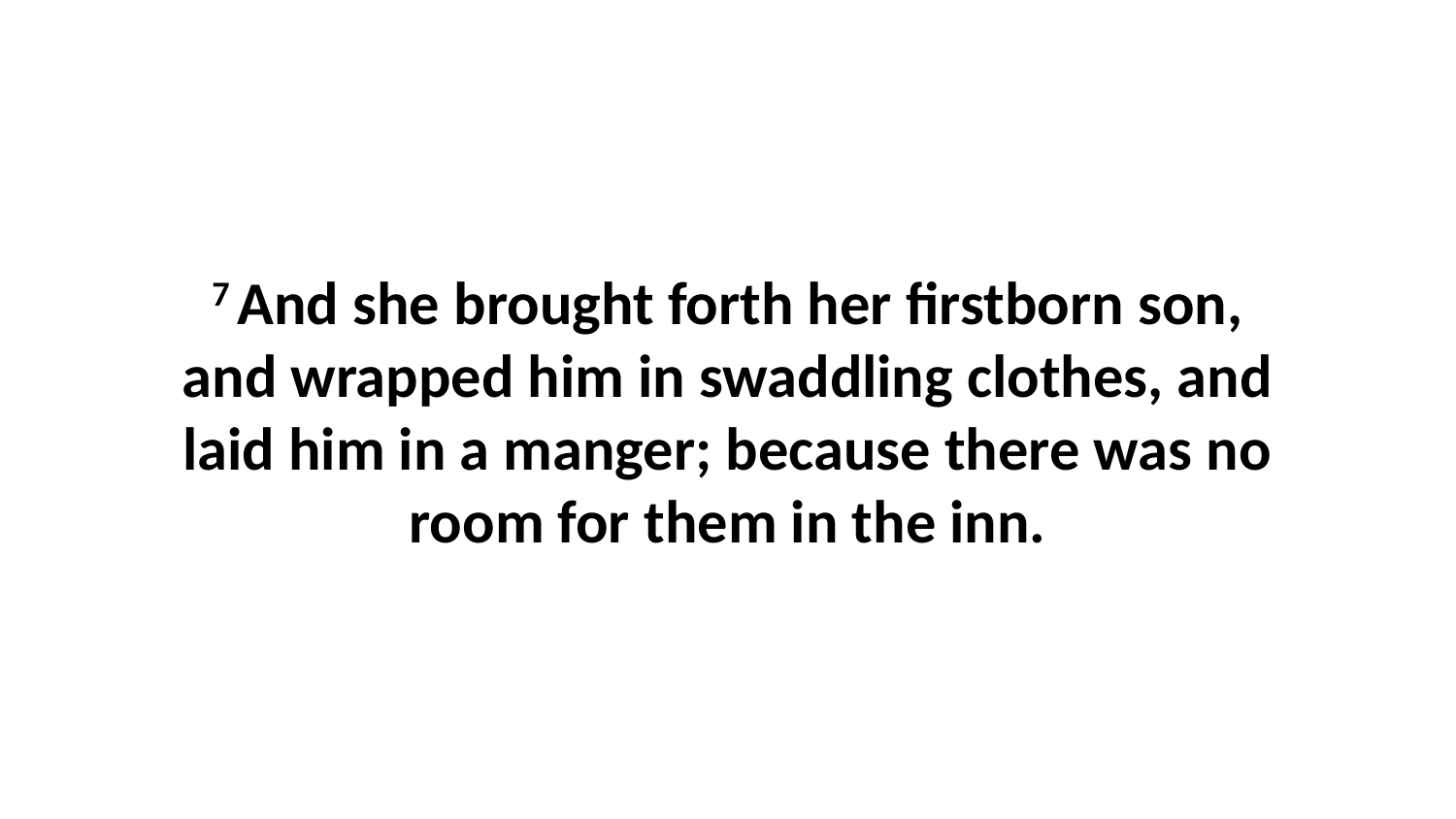

7 And she brought forth her firstborn son, and wrapped him in swaddling clothes, and laid him in a manger; because there was no room for them in the inn.